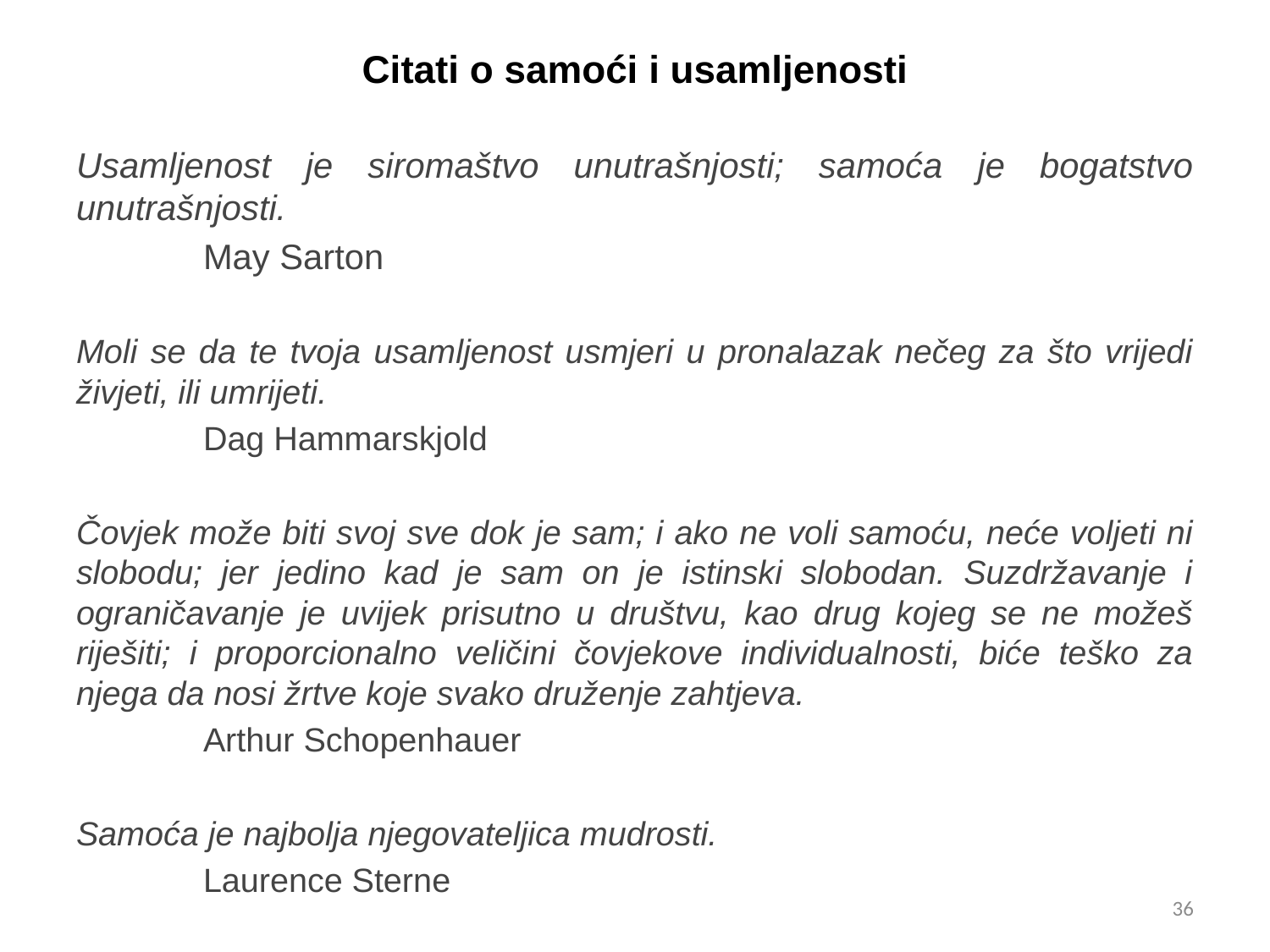

# Citati o samoći i usamljenosti
Usamljenost je siromaštvo unutrašnjosti; samoća je bogatstvo unutrašnjosti.
	May Sarton

Moli se da te tvoja usamljenost usmjeri u pronalazak nečeg za što vrijedi živjeti, ili umrijeti.
	Dag Hammarskjold

Čovjek može biti svoj sve dok je sam; i ako ne voli samoću, neće voljeti ni slobodu; jer jedino kad je sam on je istinski slobodan. Suzdržavanje i ograničavanje je uvijek prisutno u društvu, kao drug kojeg se ne možeš riješiti; i proporcionalno veličini čovjekove individualnosti, biće teško za njega da nosi žrtve koje svako druženje zahtjeva.
	Arthur Schopenhauer

Samoća je najbolja njegovateljica mudrosti.
	Laurence Sterne
36